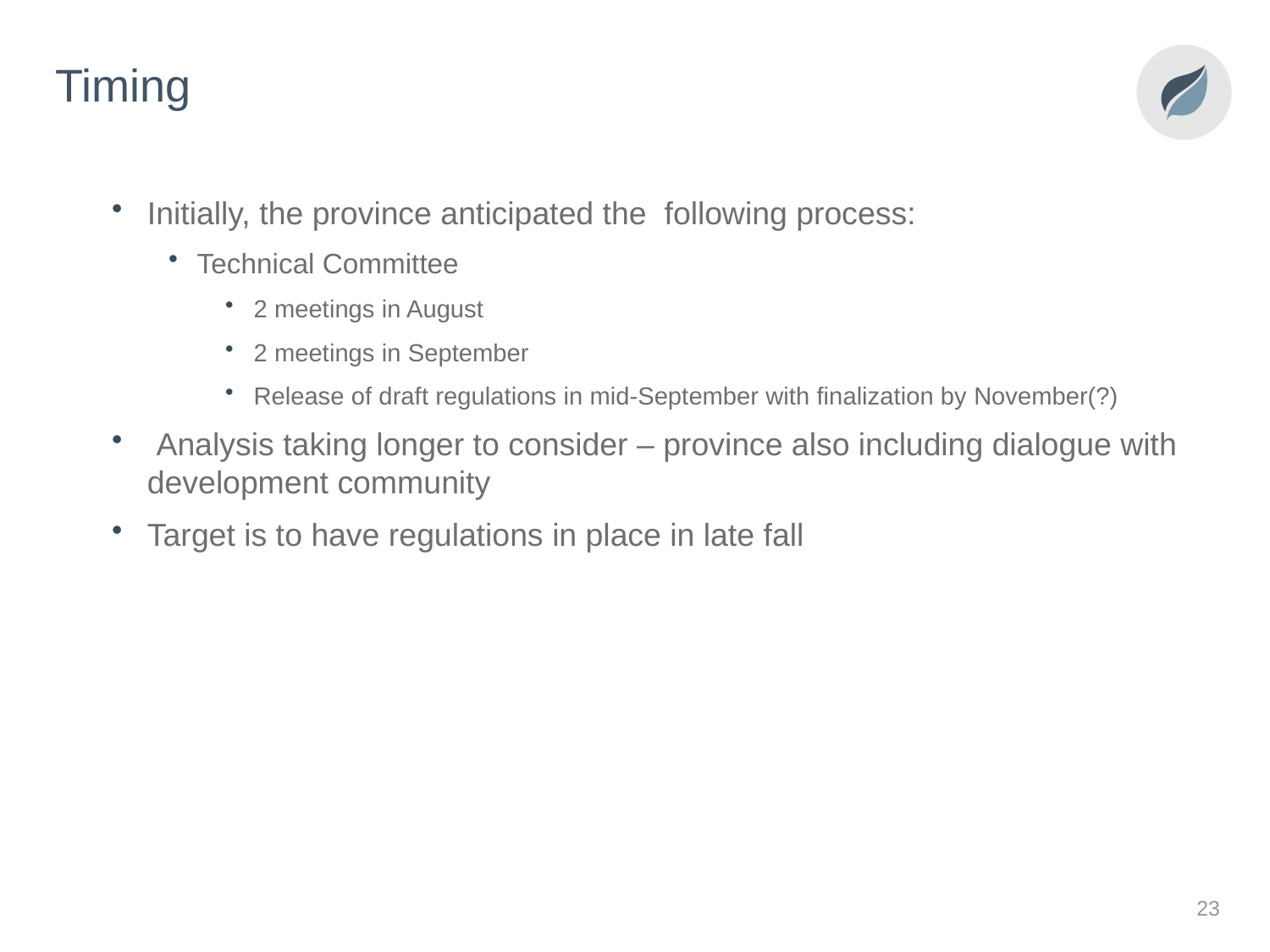

# Timing

Initially, the province anticipated the  following process:
Technical Committee
2 meetings in August
2 meetings in September
Release of draft regulations in mid-September with finalization by November(?)
 Analysis taking longer to consider – province also including dialogue with development community
Target is to have regulations in place in late fall

23